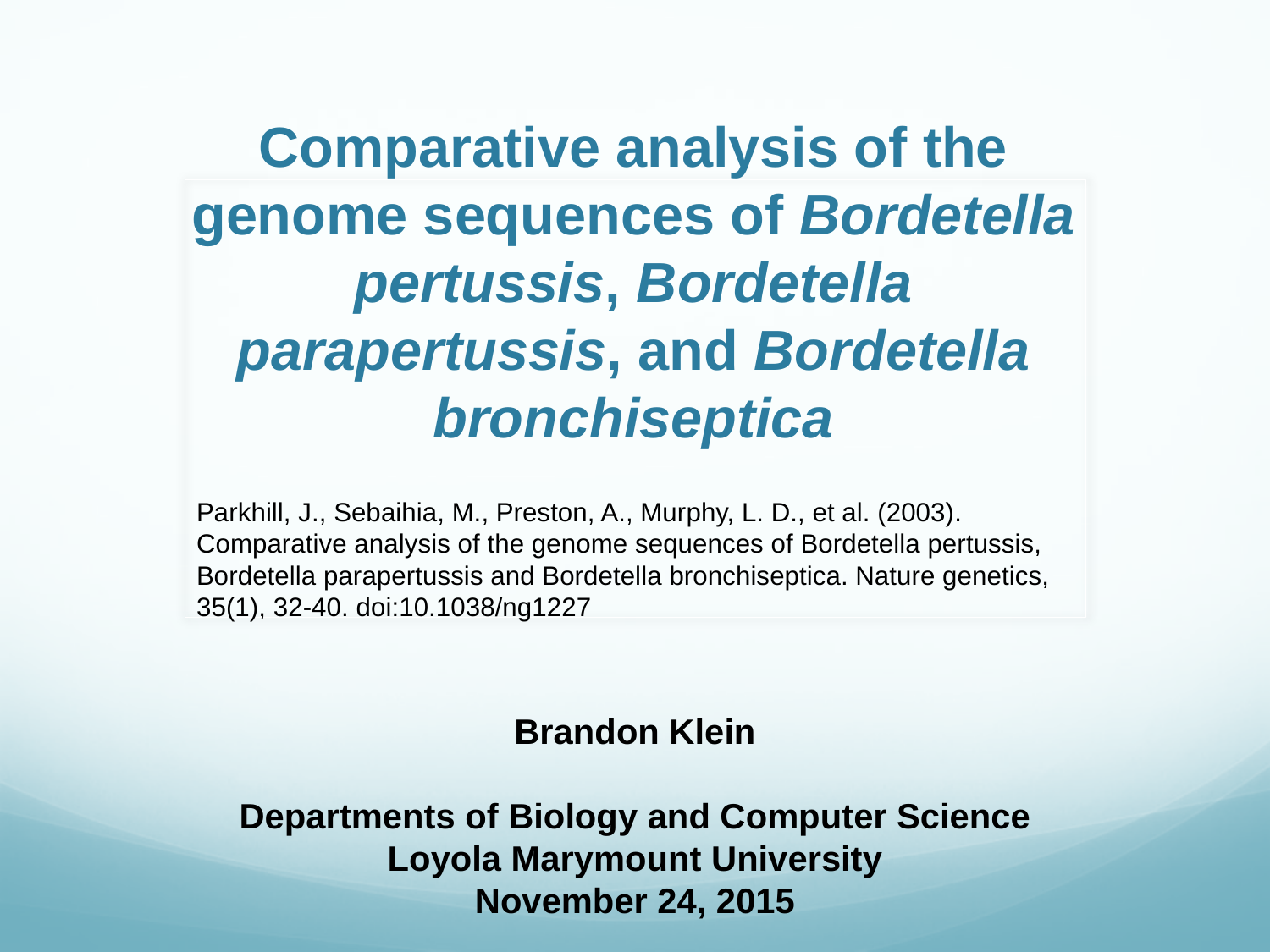

# Comparative analysis of the genome sequences of Bordetella pertussis, Bordetella parapertussis, and Bordetella bronchiseptica
Parkhill, J., Sebaihia, M., Preston, A., Murphy, L. D., et al. (2003). Comparative analysis of the genome sequences of Bordetella pertussis, Bordetella parapertussis and Bordetella bronchiseptica. Nature genetics, 35(1), 32-40. doi:10.1038/ng1227
Brandon Klein

Departments of Biology and Computer Science
Loyola Marymount University
November 24, 2015